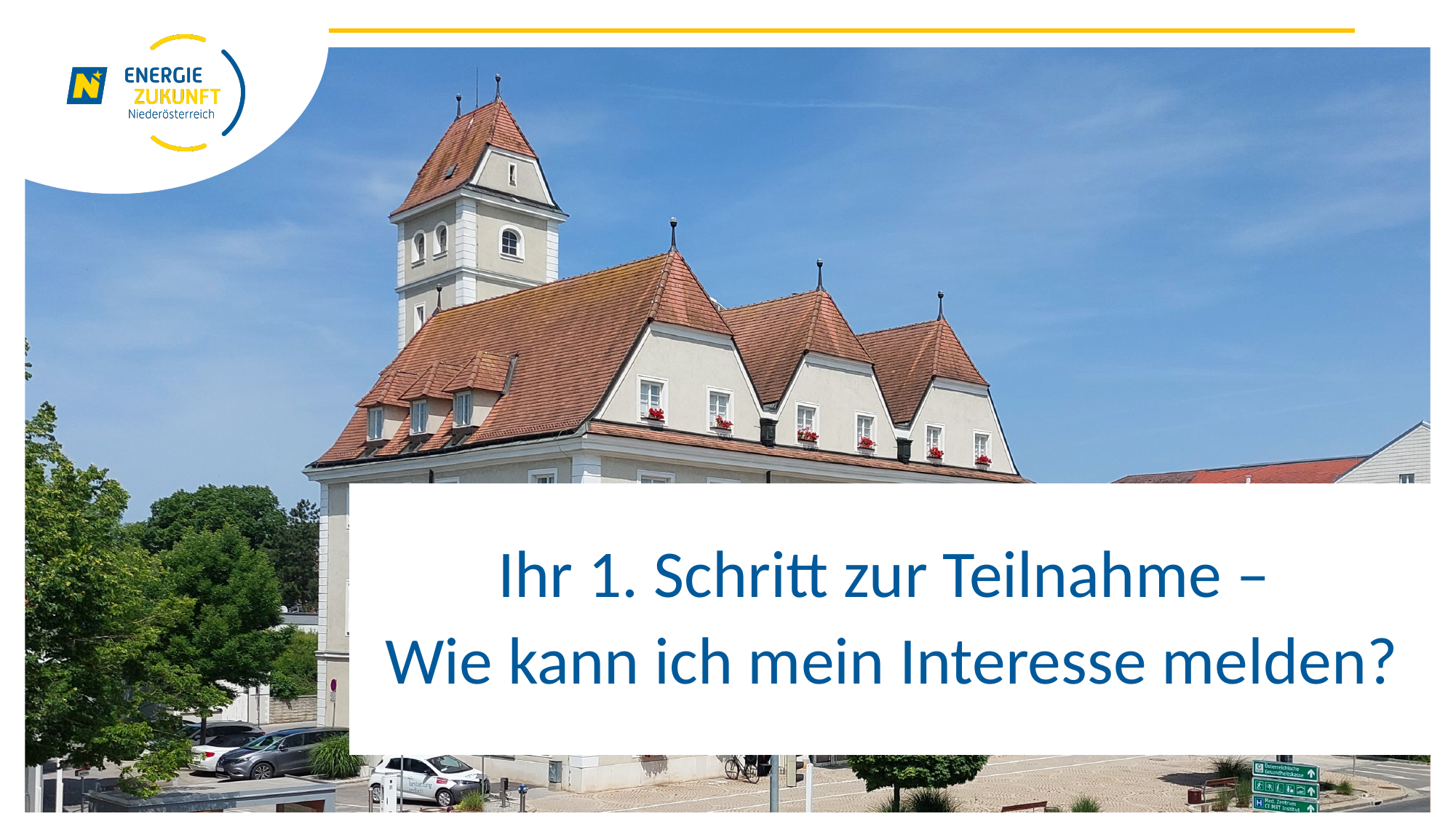

Ihr 1. Schritt zur Teilnahme –
Wie kann ich mein Interesse melden?